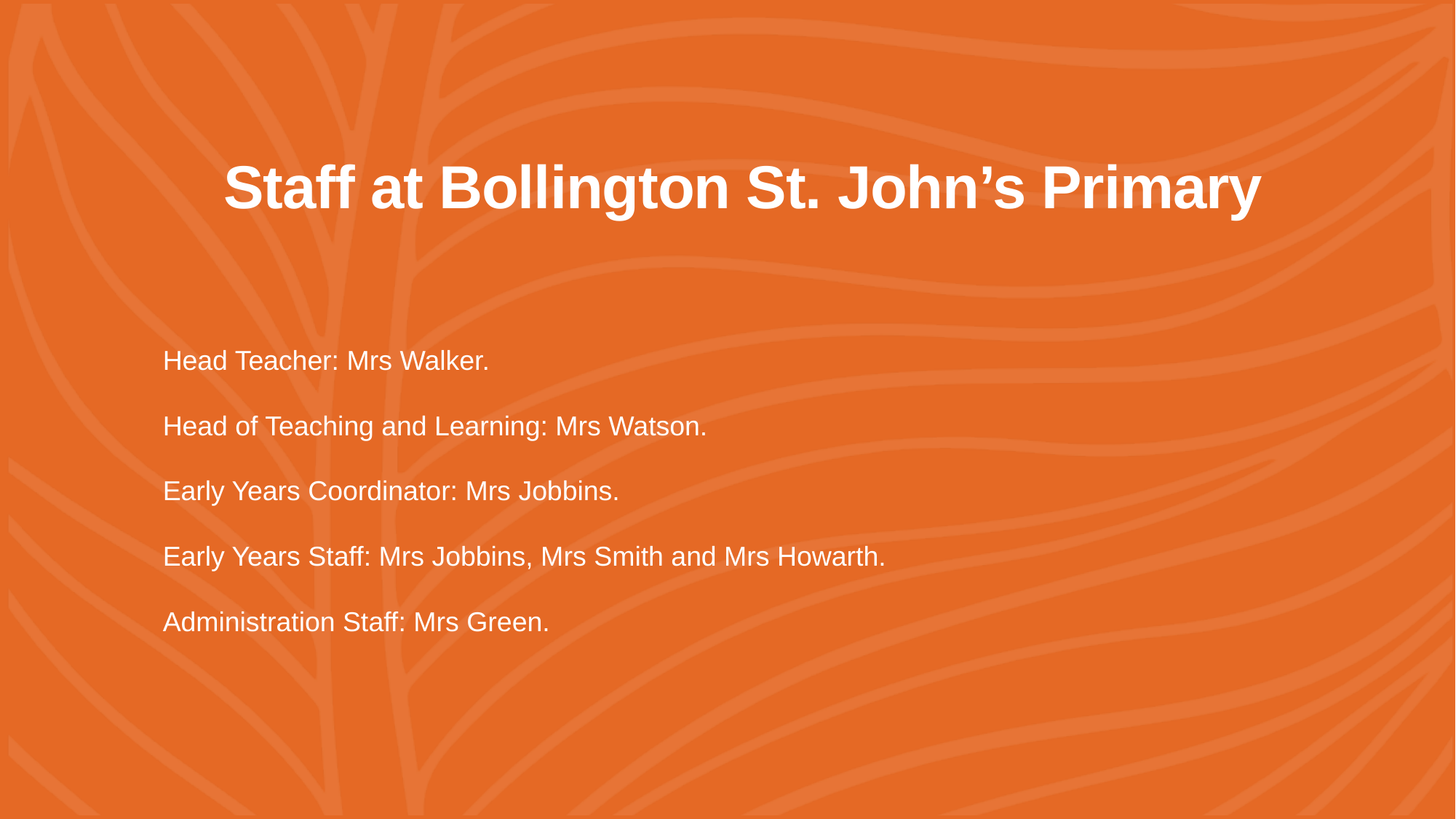

# Staff at Bollington St. John’s Primary
Head Teacher: Mrs Walker.
Head of Teaching and Learning: Mrs Watson.
Early Years Coordinator: Mrs Jobbins.
Early Years Staff: Mrs Jobbins, Mrs Smith and Mrs Howarth.
Administration Staff: Mrs Green.